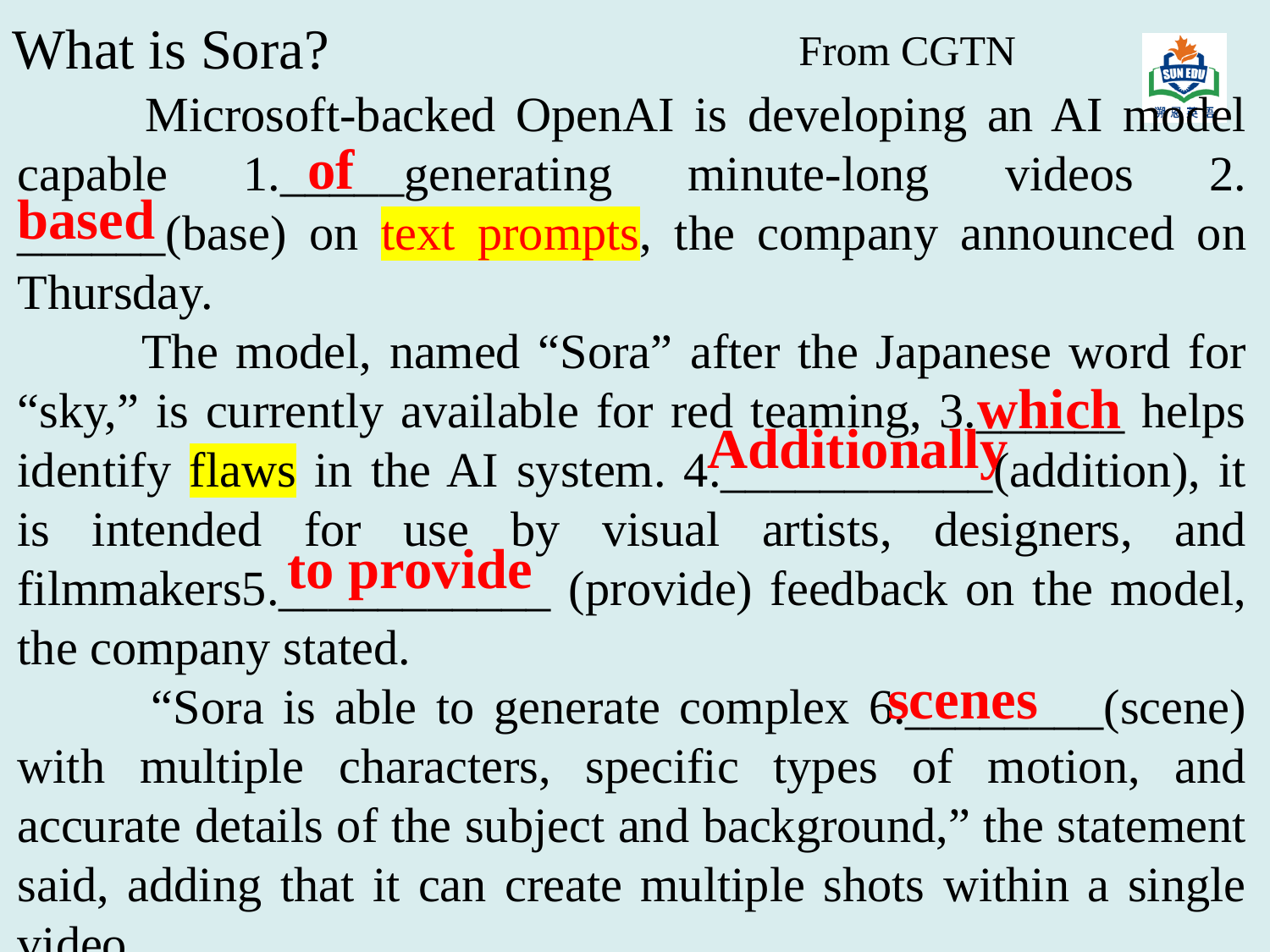

What is Sora?
  From CGTN
       Microsoft-backed OpenAI is developing an AI model capable 1._____generating minute-long videos 2. ______(base) on text prompts, the company announced on Thursday.
       The model, named “Sora” after the Japanese word for “sky,” is currently available for red teaming, 3.______ helps identify flaws in the AI system. 4.___________(addition), it is intended for use by visual artists, designers, and filmmakers5.___________ (provide) feedback on the model, the company stated.
       “Sora is able to generate complex 6.________(scene) with multiple characters, specific types of motion, and accurate details of the subject and background,” the statement said, adding that it can create multiple shots within a single video.
of
based
which
Additionally
to provide
scenes